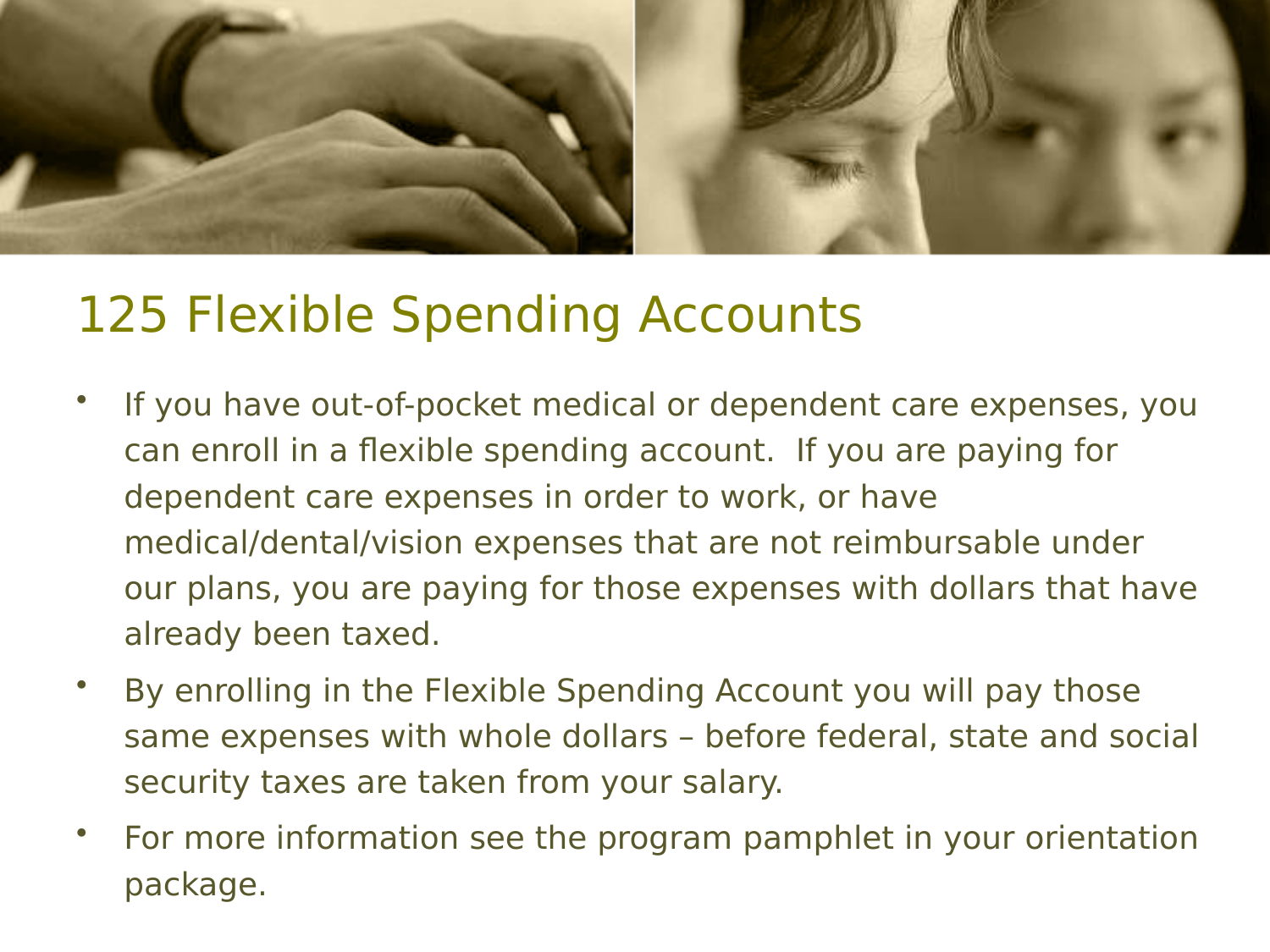

# 125 Flexible Spending Accounts
If you have out-of-pocket medical or dependent care expenses, you can enroll in a flexible spending account.  If you are paying for dependent care expenses in order to work, or have medical/dental/vision expenses that are not reimbursable under our plans, you are paying for those expenses with dollars that have already been taxed.
By enrolling in the Flexible Spending Account you will pay those same expenses with whole dollars – before federal, state and social security taxes are taken from your salary.
For more information see the program pamphlet in your orientation package.